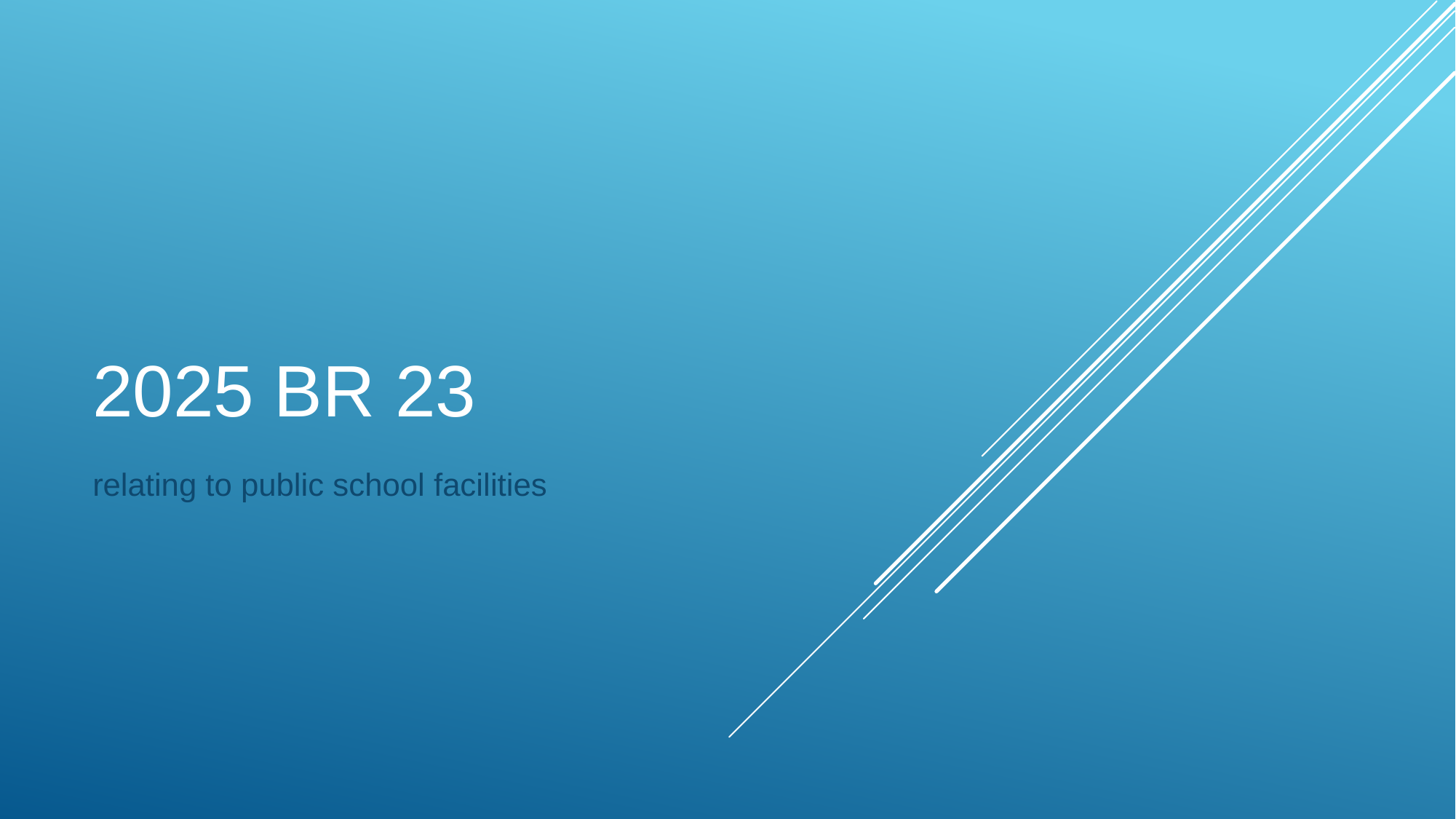

# 2025 BR 23
relating to public school facilities